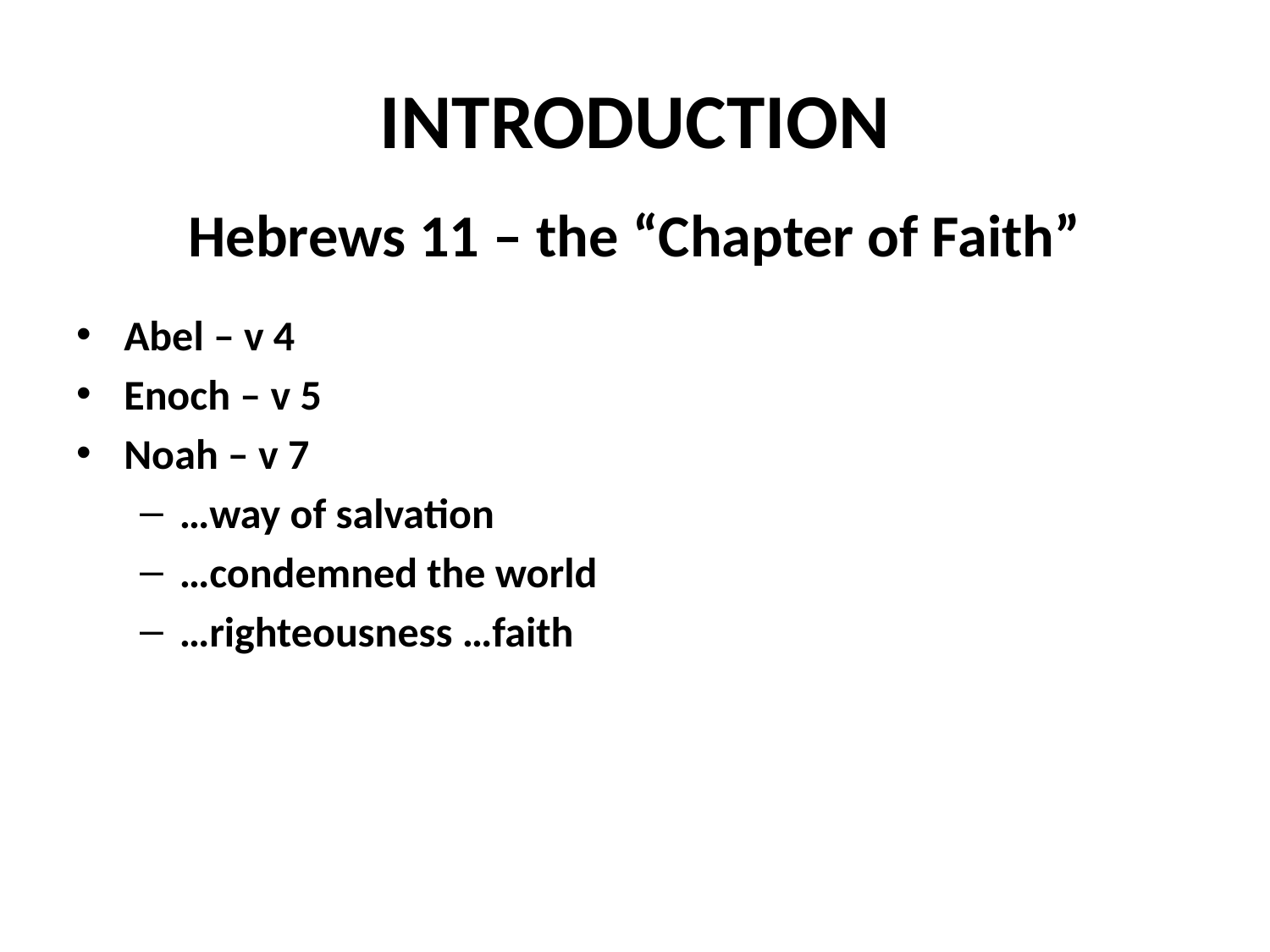

# INTRODUCTION
Hebrews 11 – the “Chapter of Faith”
.
.
Abel – v 4
Enoch – v 5
Noah – v 7
…way of salvation
…condemned the world
…righteousness …faith